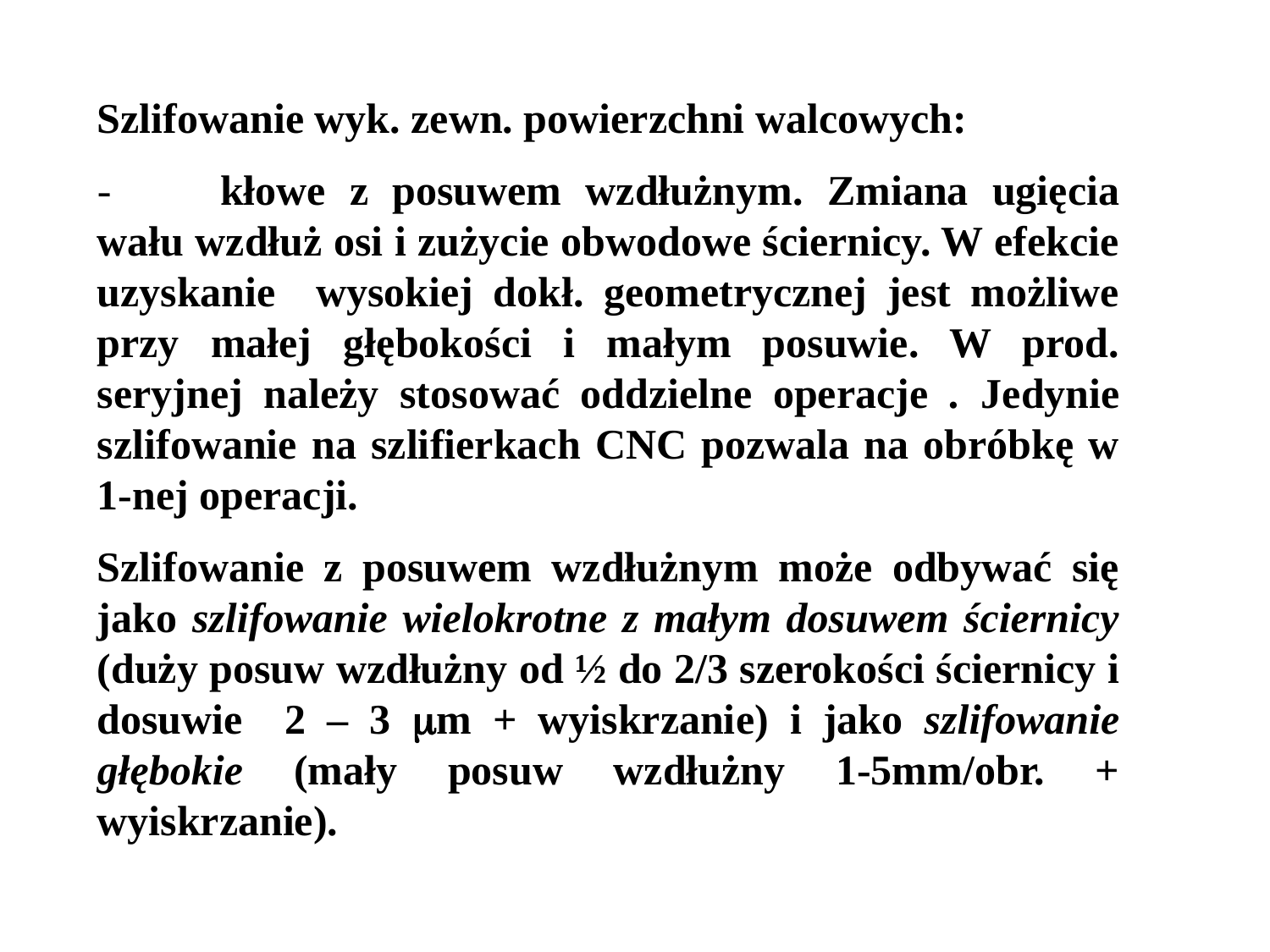

Szlifowanie wyk. zewn. powierzchni walcowych:
-         kłowe z posuwem wzdłużnym. Zmiana ugięcia wału wzdłuż osi i zużycie obwodowe ściernicy. W efekcie uzyskanie  wysokiej dokł. geometrycznej jest możliwe przy małej głębokości i małym posuwie. W prod. seryjnej należy stosować oddzielne operacje . Jedynie szlifowanie na szlifierkach CNC pozwala na obróbkę w 1-nej operacji.
Szlifowanie z posuwem wzdłużnym może odbywać się jako szlifowanie wielokrotne z małym dosuwem ściernicy (duży posuw wzdłużny od ½ do 2/3 szerokości ściernicy i dosuwie  2 – 3 μm + wyiskrzanie) i jako szlifowanie głębokie (mały posuw wzdłużny 1-5mm/obr. + wyiskrzanie).